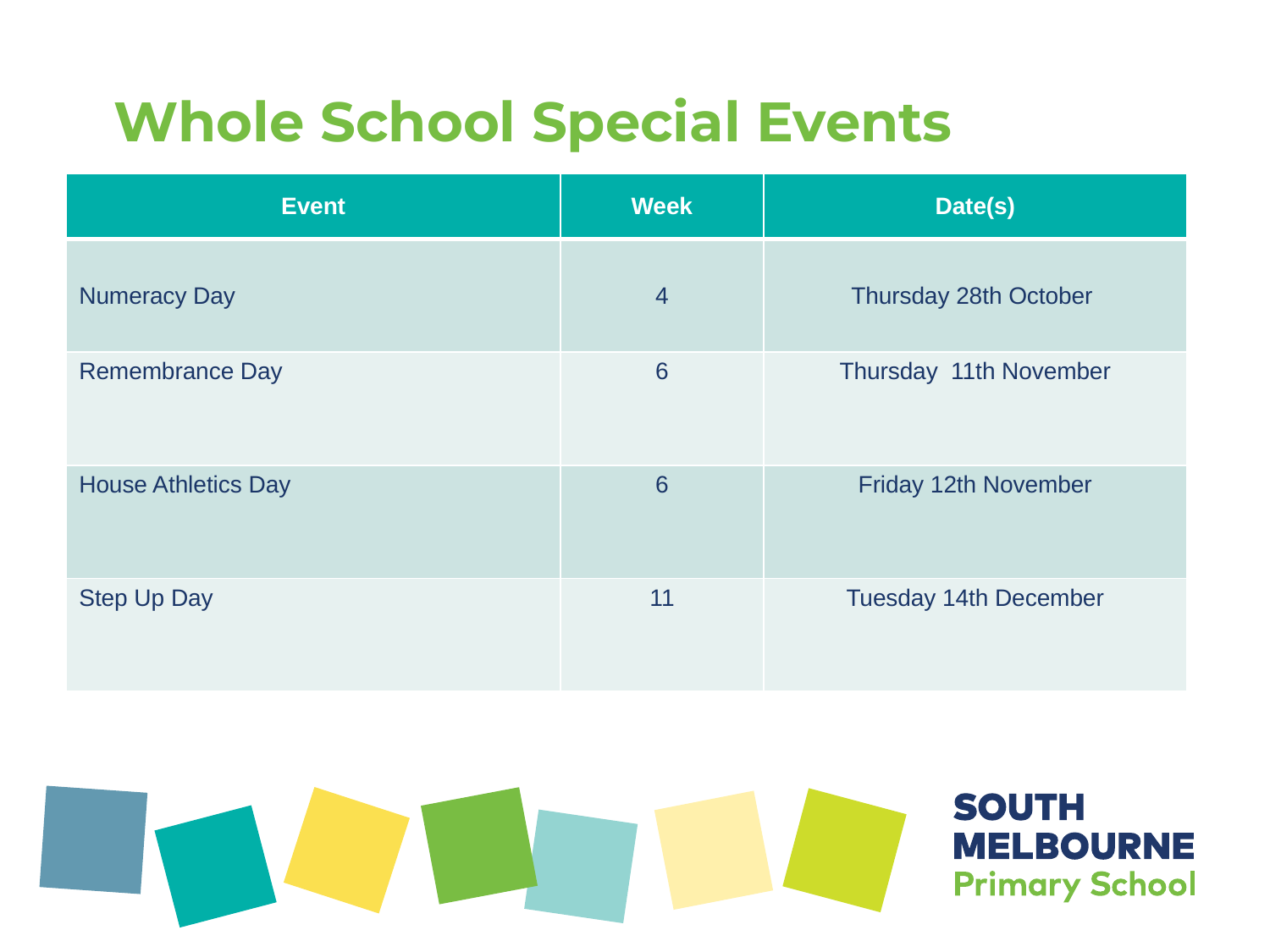

# Whole School Special Events
| Event​ | Week​ | Date(s)​ |
| --- | --- | --- |
| Numeracy Day | 4 | Thursday 28th October ​ |
| Remembrance Day | 6 | Thursday  11th November |
| House Athletics Day | 6 | Friday 12th November |
| Step Up Day | 11 | Tuesday 14th December |